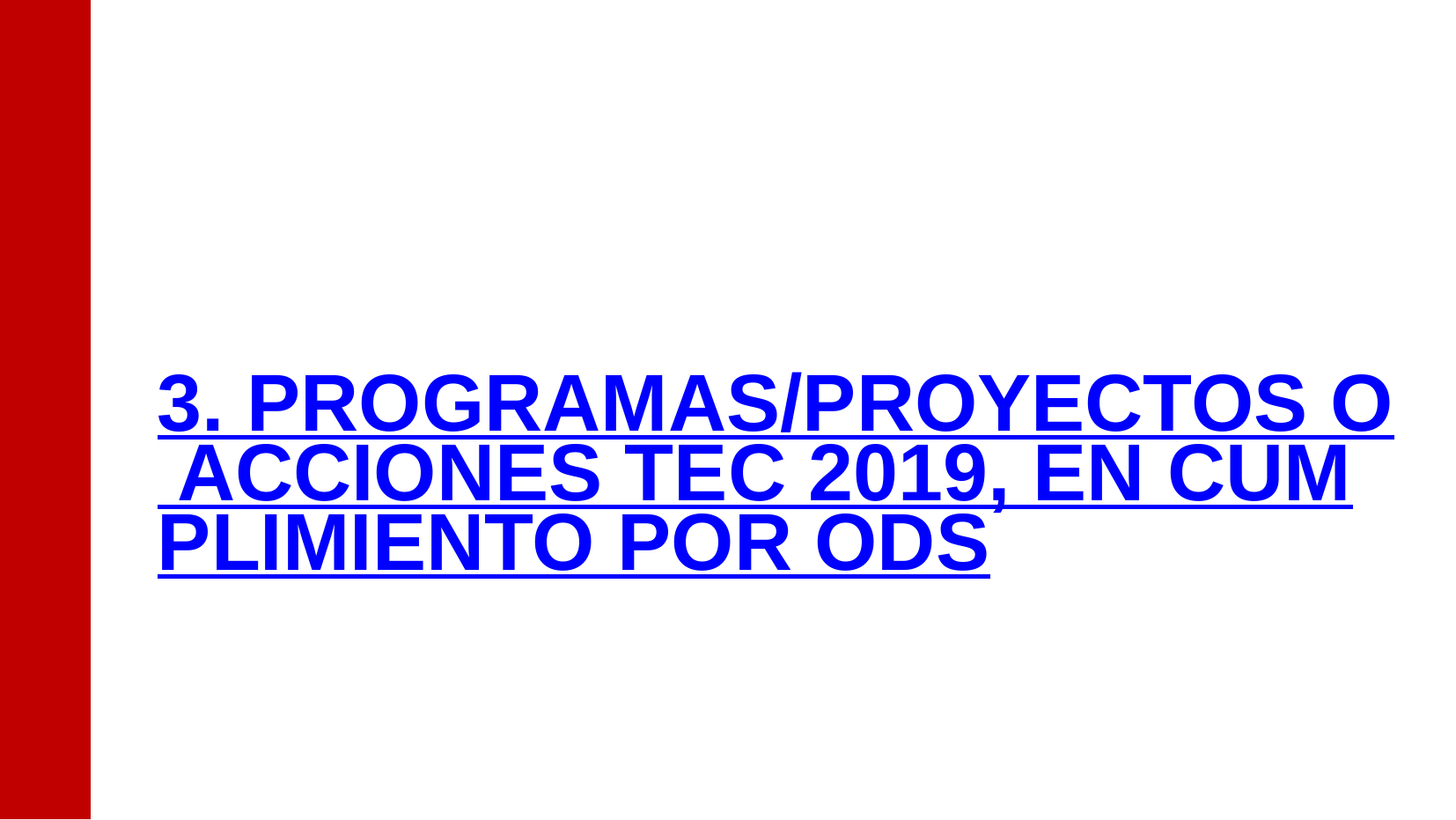

# 3. Programas/Proyectos o Acciones TEC 2019, en Cumplimiento por ODS